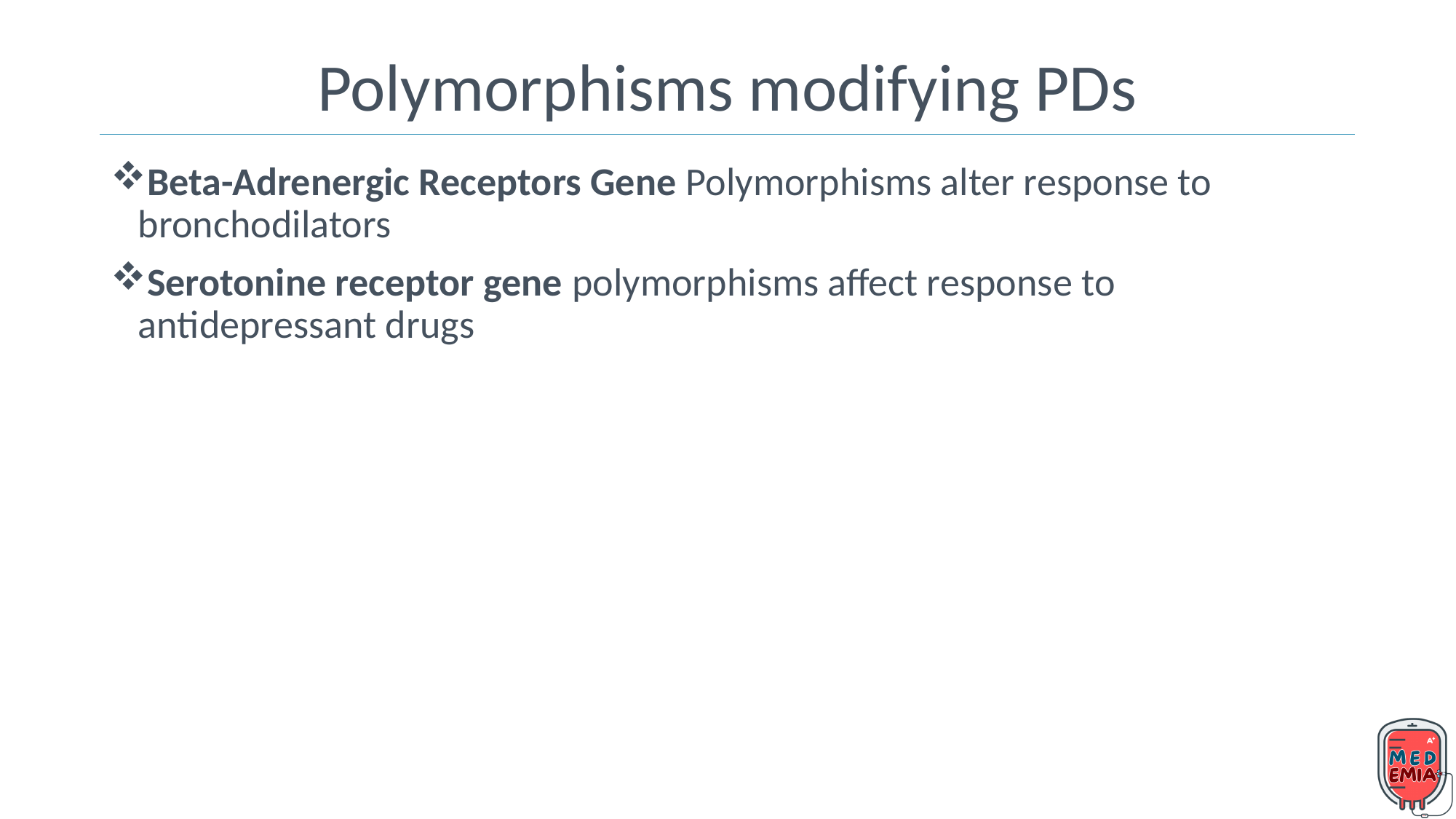

# Polymorphisms modifying PDs
Beta-Adrenergic Receptors Gene Polymorphisms alter response to bronchodilators
Serotonine receptor gene polymorphisms affect response to antidepressant drugs